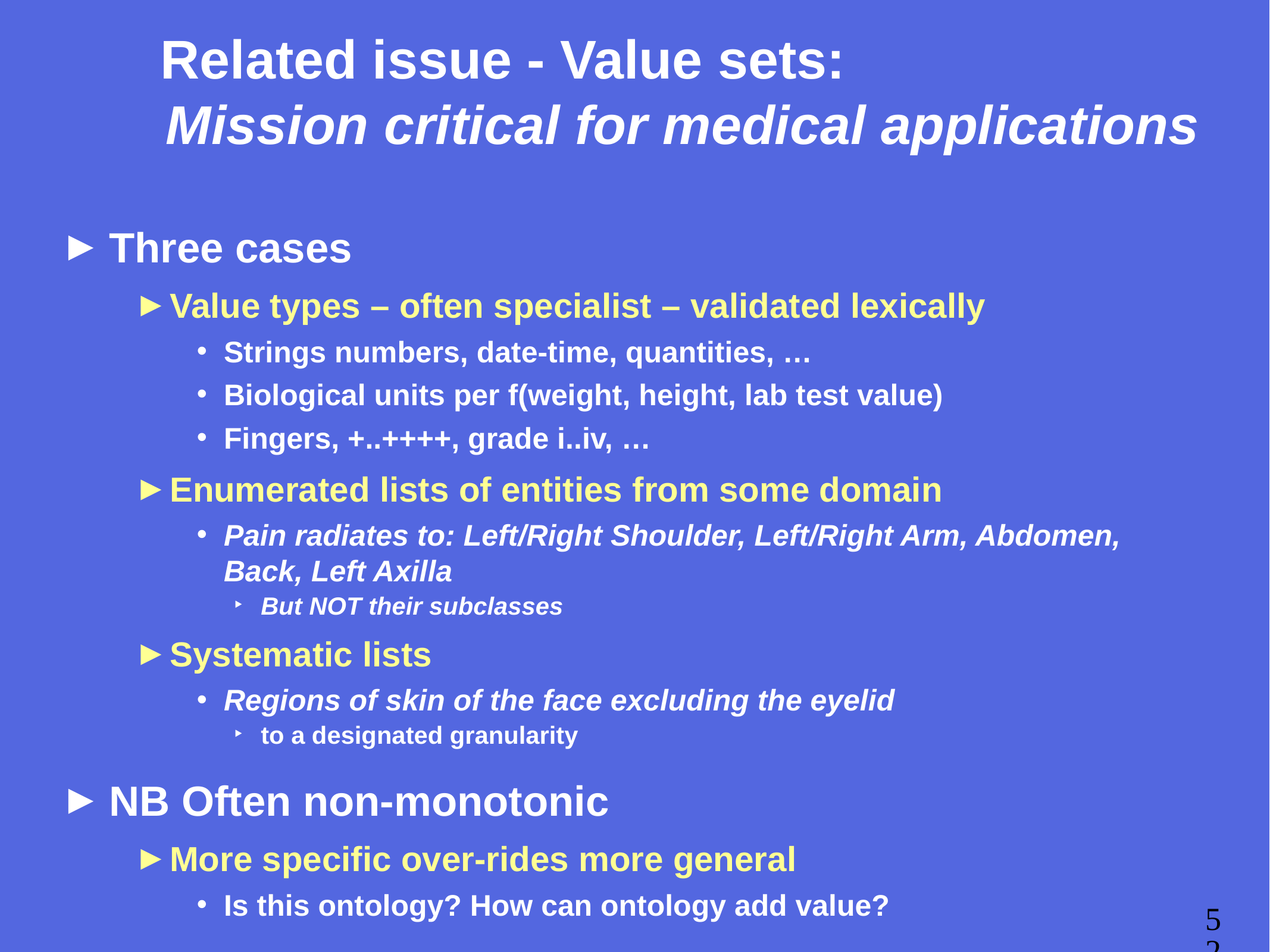

# Related issue - Value sets: Mission critical for medical applications
Three cases
Value types – often specialist – validated lexically
Strings numbers, date-time, quantities, …
Biological units per f(weight, height, lab test value)
Fingers, +..++++, grade i..iv, …
Enumerated lists of entities from some domain
Pain radiates to: Left/Right Shoulder, Left/Right Arm, Abdomen, Back, Left Axilla
But NOT their subclasses
Systematic lists
Regions of skin of the face excluding the eyelid
to a designated granularity
NB Often non-monotonic
More specific over-rides more general
Is this ontology? How can ontology add value?

52